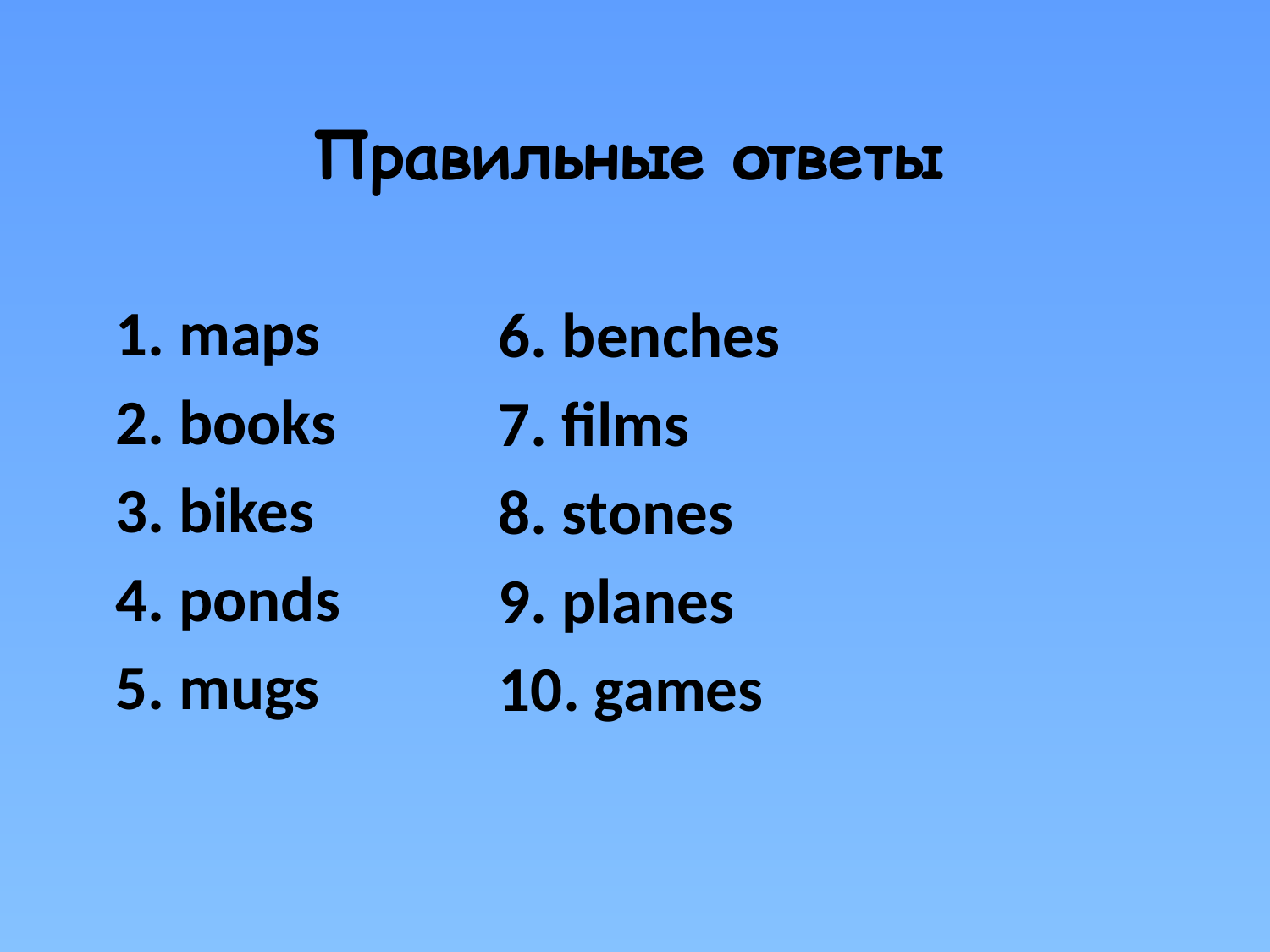

Правильные ответы

   1. maps
   2. books
   3. bikes
   4. ponds
   5. mugs
6. benches
7. films
8. stones
9. planes
10. games